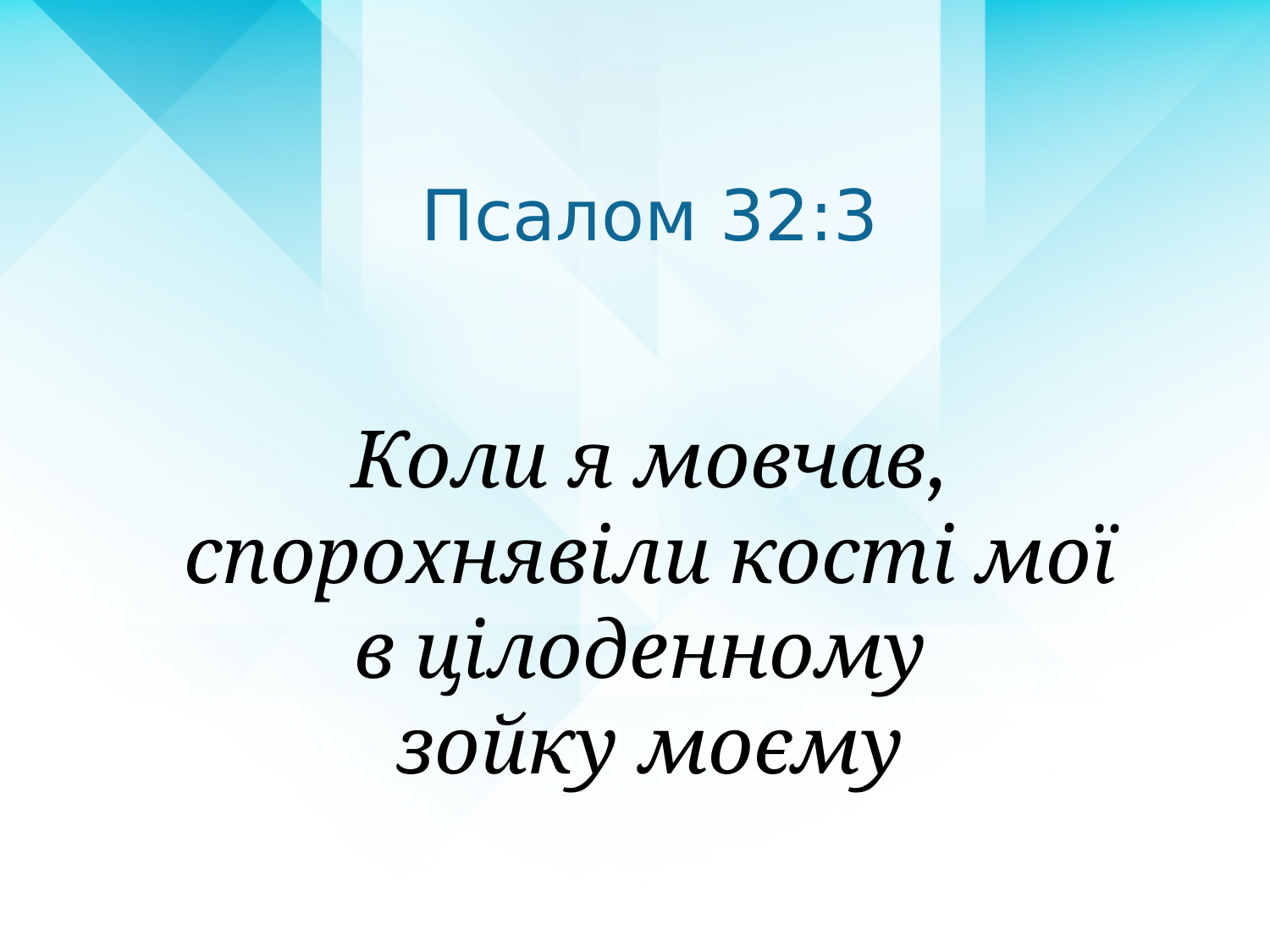

Псалом 32:3

Коли я мовчав,
спорохнявіли кості мої
в цілоденному
зойку моєму